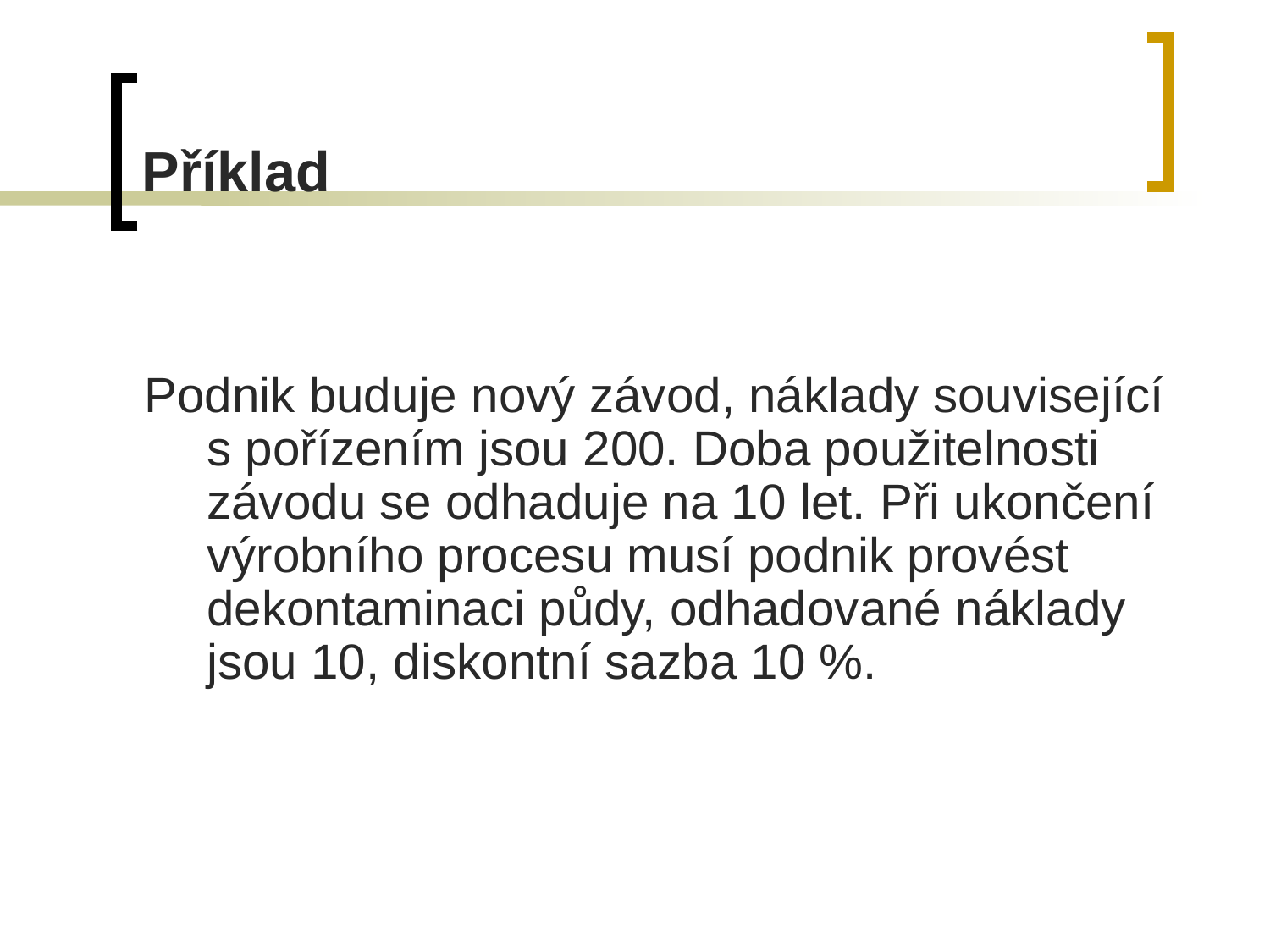

# Příklad

Podnik buduje nový závod, náklady související s pořízením jsou 200. Doba použitelnosti závodu se odhaduje na 10 let. Při ukončení výrobního procesu musí podnik provést dekontaminaci půdy, odhadované náklady jsou 10, diskontní sazba 10 %.